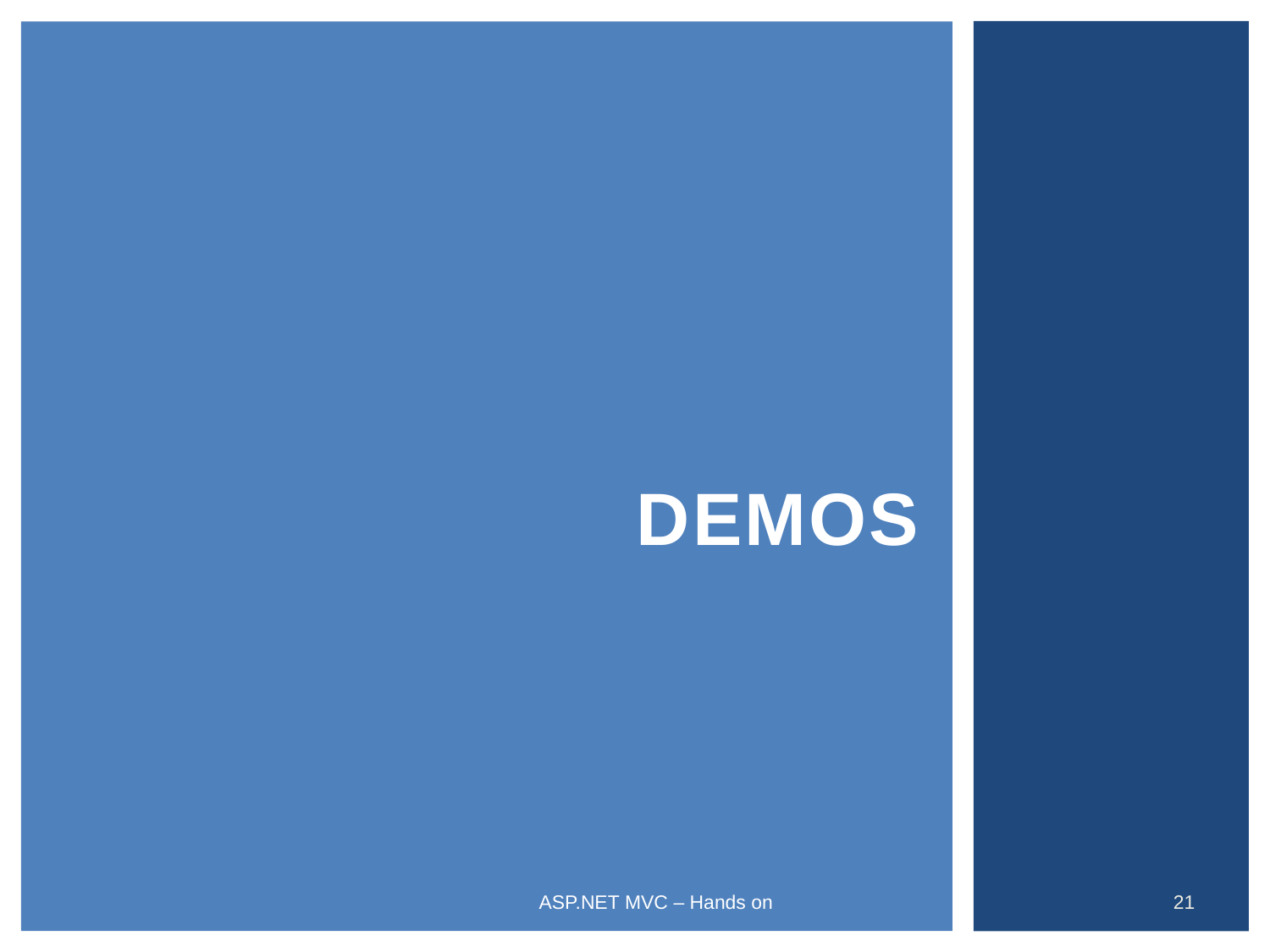

# Demos

21
ASP.NET MVC – Hands on